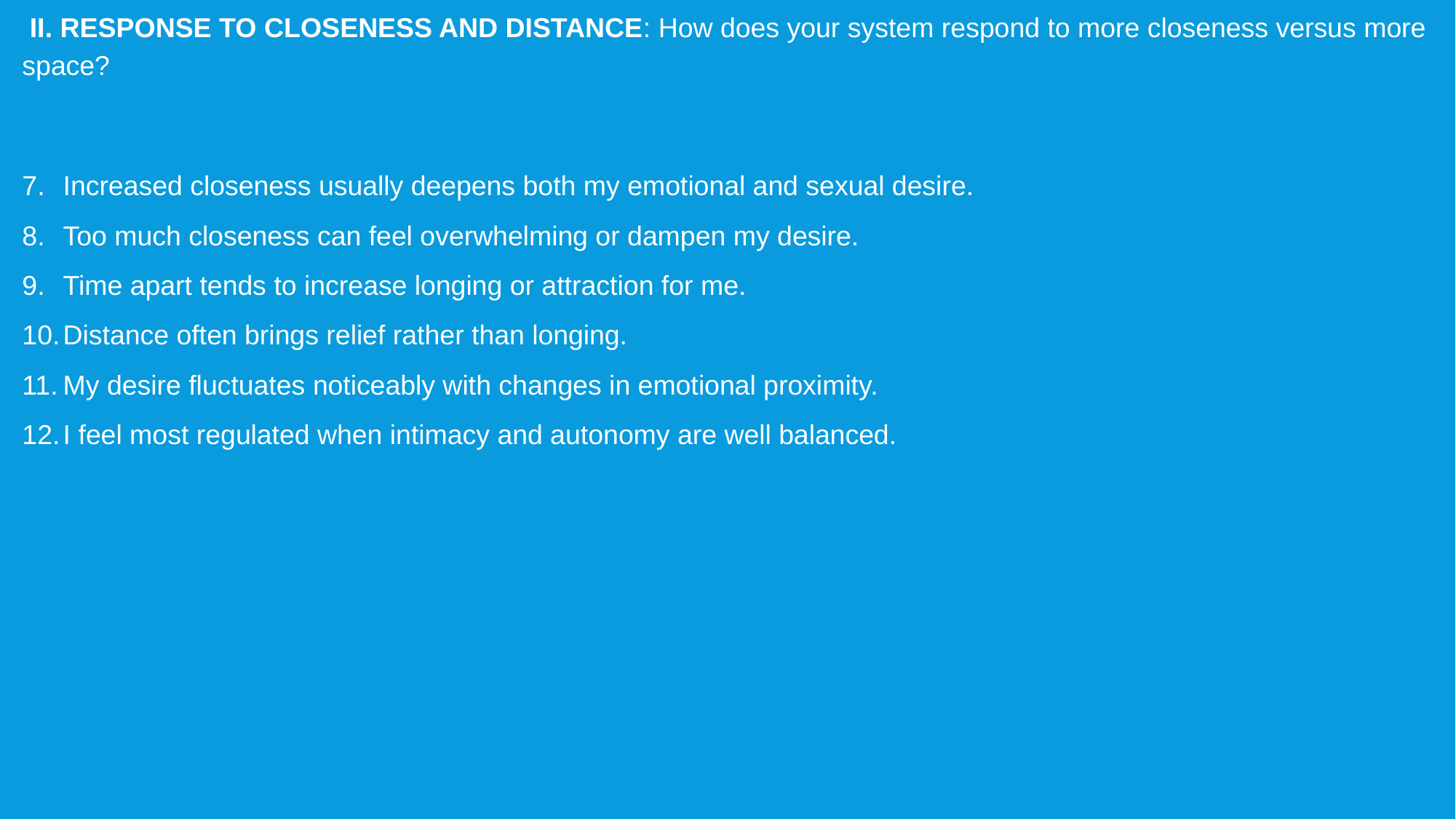

II. RESPONSE TO CLOSENESS AND DISTANCE: How does your system respond to more closeness versus more space?

Increased closeness usually deepens both my emotional and sexual desire.
Too much closeness can feel overwhelming or dampen my desire.
Time apart tends to increase longing or attraction for me.
Distance often brings relief rather than longing.
My desire fluctuates noticeably with changes in emotional proximity.
I feel most regulated when intimacy and autonomy are well balanced.